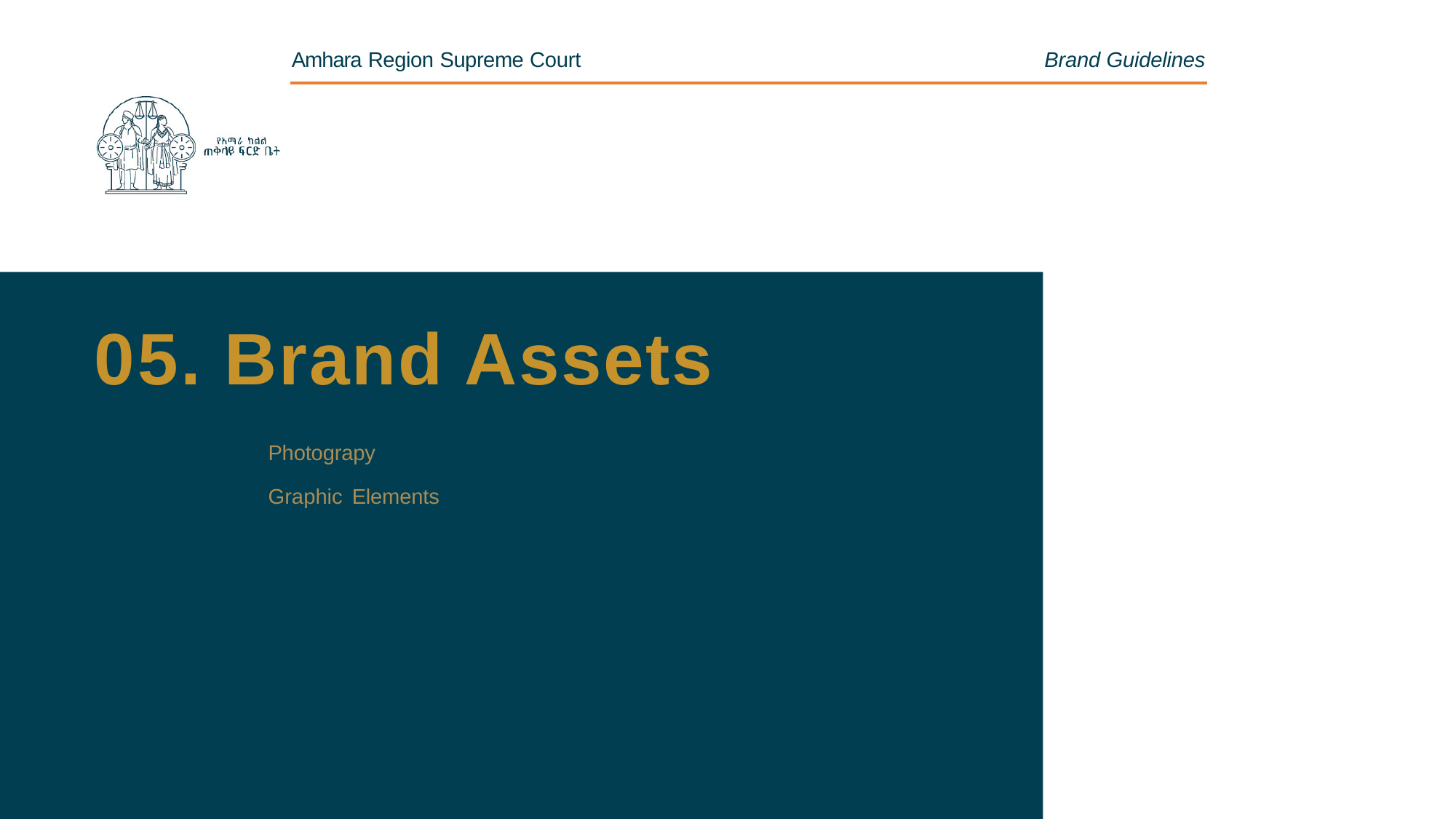

Amhara Region Supreme Court
Brand Guidelines

05. Brand Assets
Photograpy
Graphic Elements